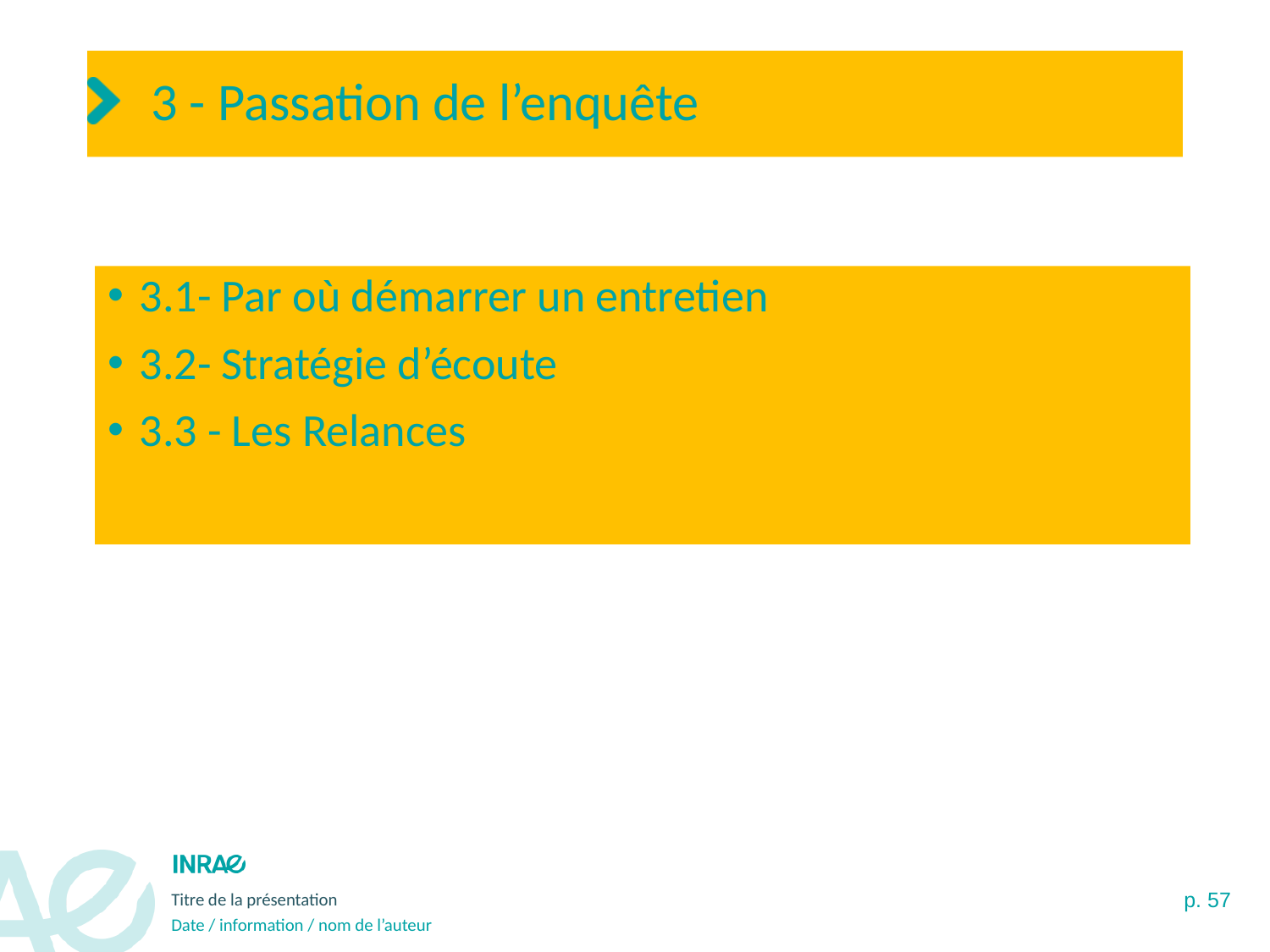

# 3 - Passation de l’enquête
3.1- Par où démarrer un entretien
3.2- Stratégie d’écoute
3.3 - Les Relances